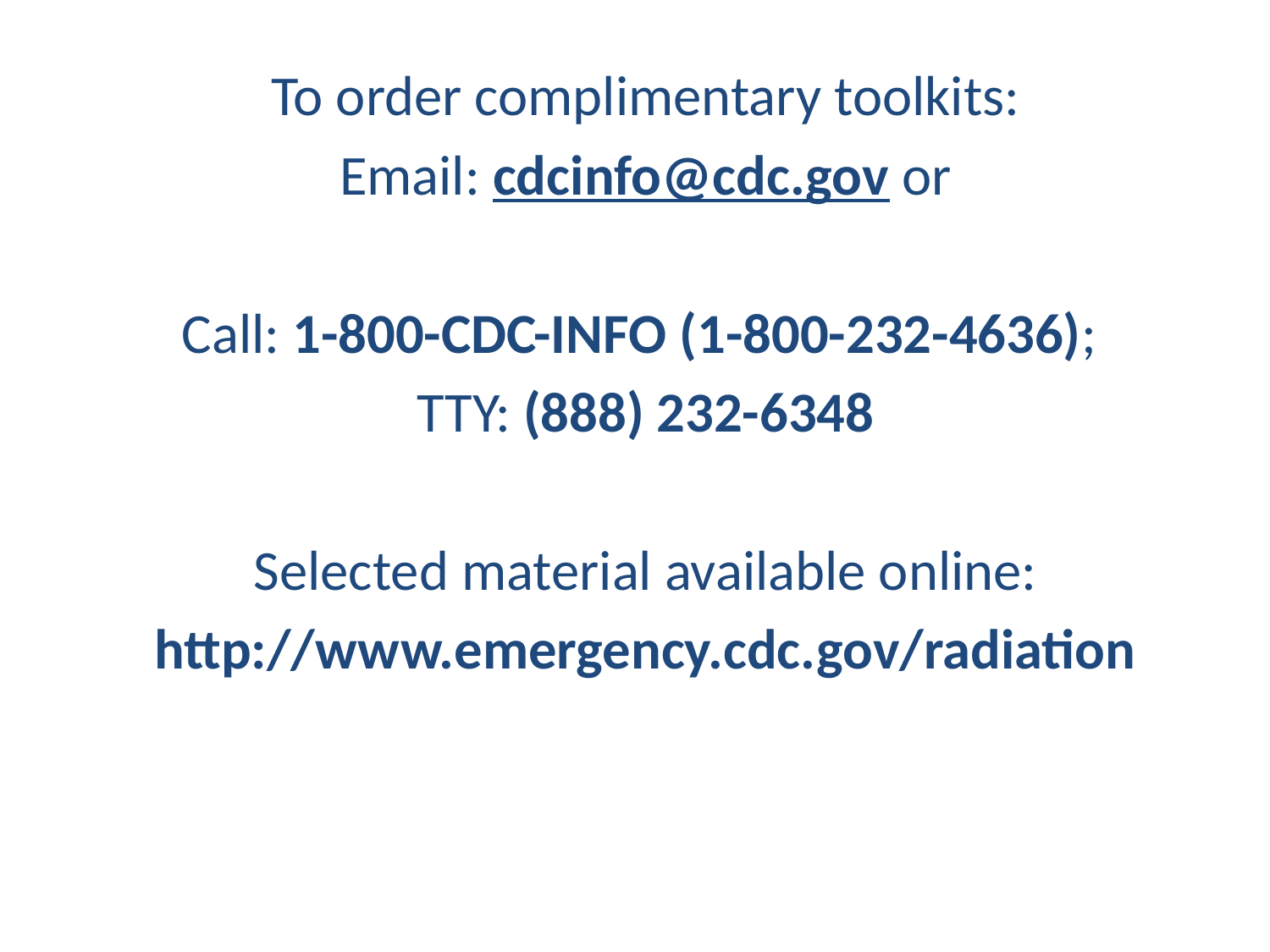

To order complimentary toolkits:
Email: cdcinfo@cdc.gov or

Call: 1-800-CDC-INFO (1-800-232-4636);
TTY: (888) 232-6348

Selected material available online:
http://www.emergency.cdc.gov/radiation